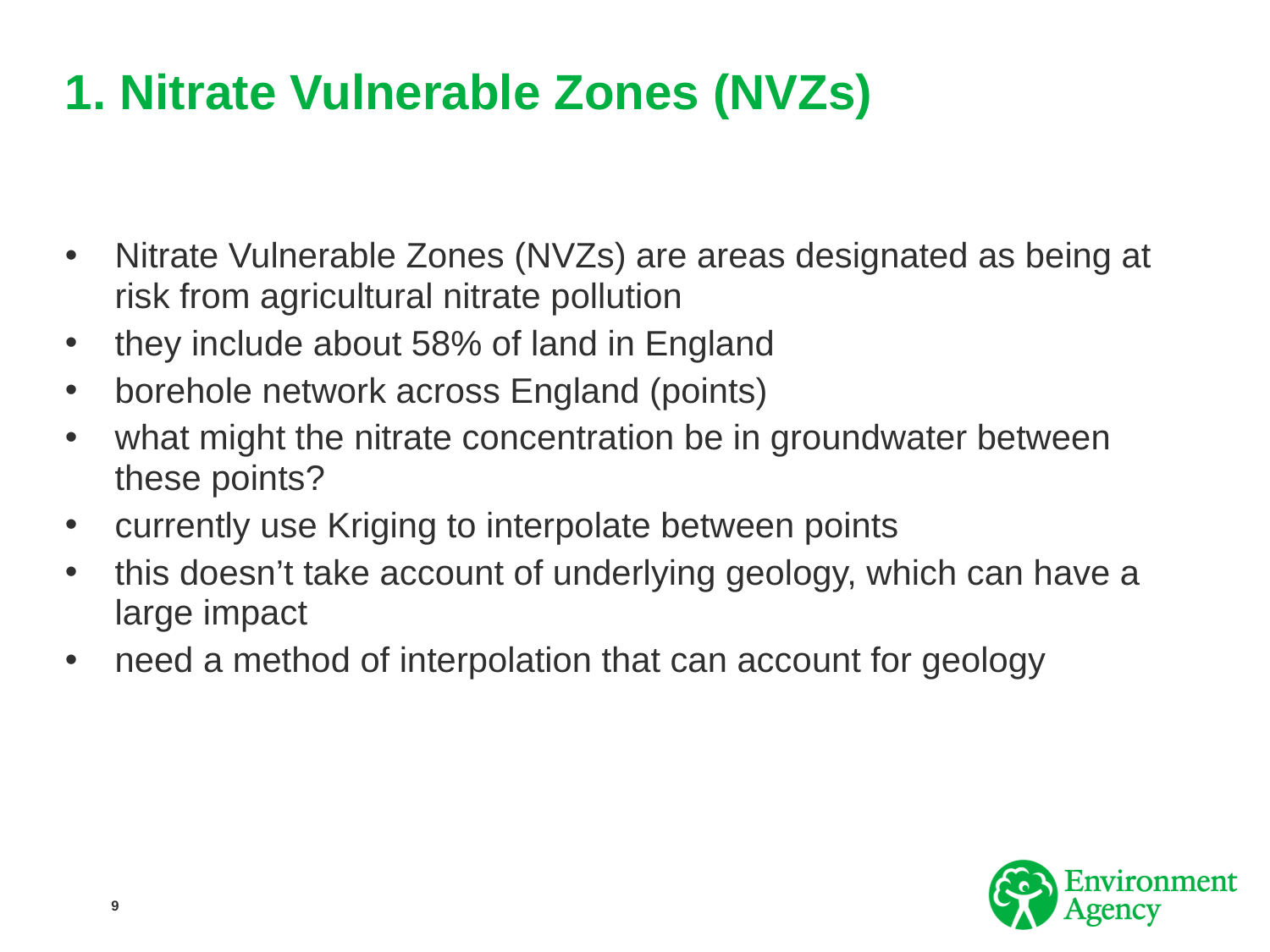

# 1. Nitrate Vulnerable Zones (NVZs)
Nitrate Vulnerable Zones (NVZs) are areas designated as being at risk from agricultural nitrate pollution
they include about 58% of land in England
borehole network across England (points)
what might the nitrate concentration be in groundwater between these points?
currently use Kriging to interpolate between points
this doesn’t take account of underlying geology, which can have a large impact
need a method of interpolation that can account for geology

9